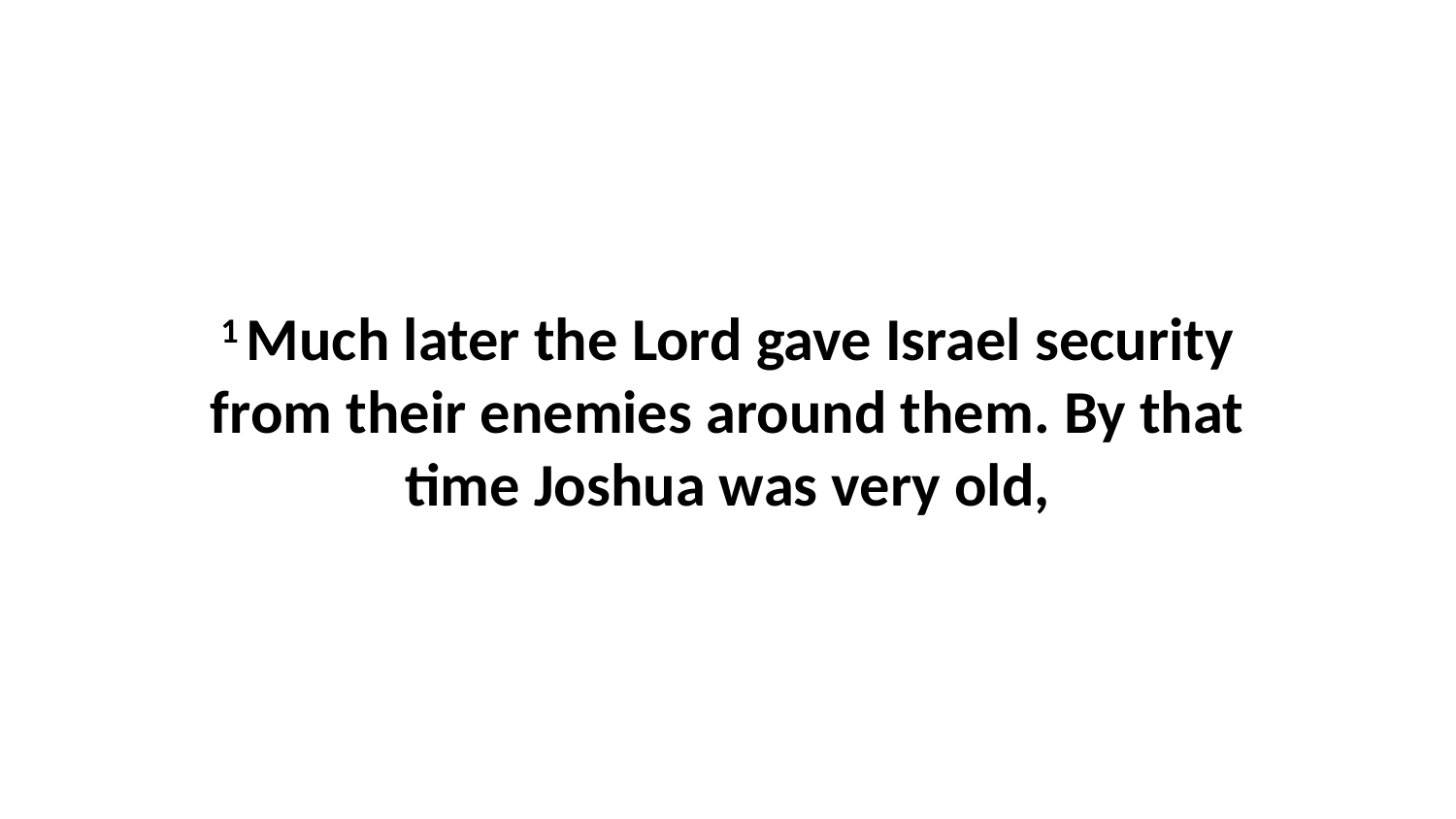

1 Much later the Lord gave Israel security from their enemies around them. By that time Joshua was very old,